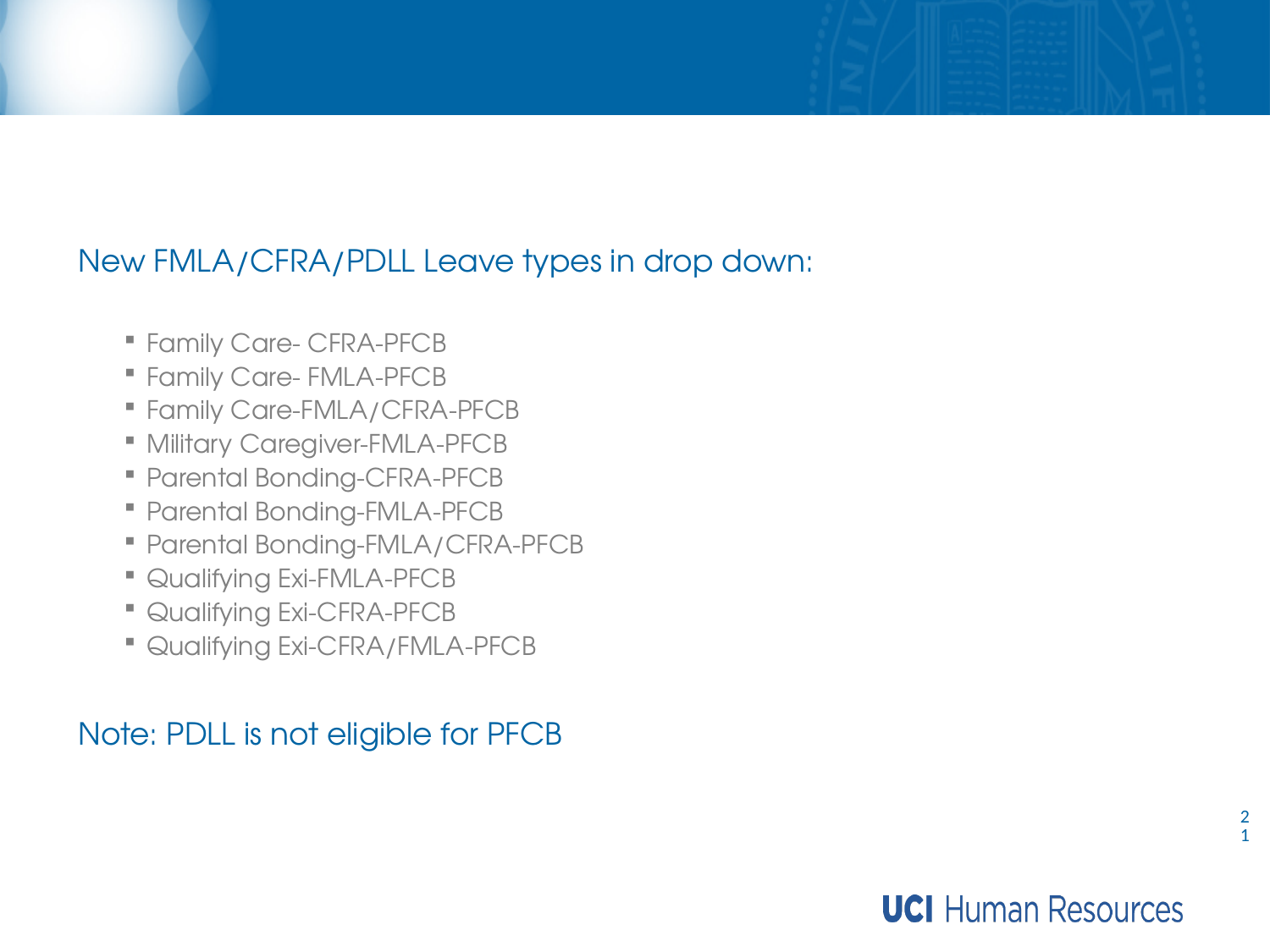

# Extended Absence in UCPath
New FMLA/CFRA/PDLL Leave types in drop down:

Family Care- CFRA-PFCB
Family Care- FMLA-PFCB
Family Care-FMLA/CFRA-PFCB
Military Caregiver-FMLA-PFCB
Parental Bonding-CFRA-PFCB
Parental Bonding-FMLA-PFCB
Parental Bonding-FMLA/CFRA-PFCB
Qualifying Exi-FMLA-PFCB
Qualifying Exi-CFRA-PFCB
Qualifying Exi-CFRA/FMLA-PFCB

Note: PDLL is not eligible for PFCB
21